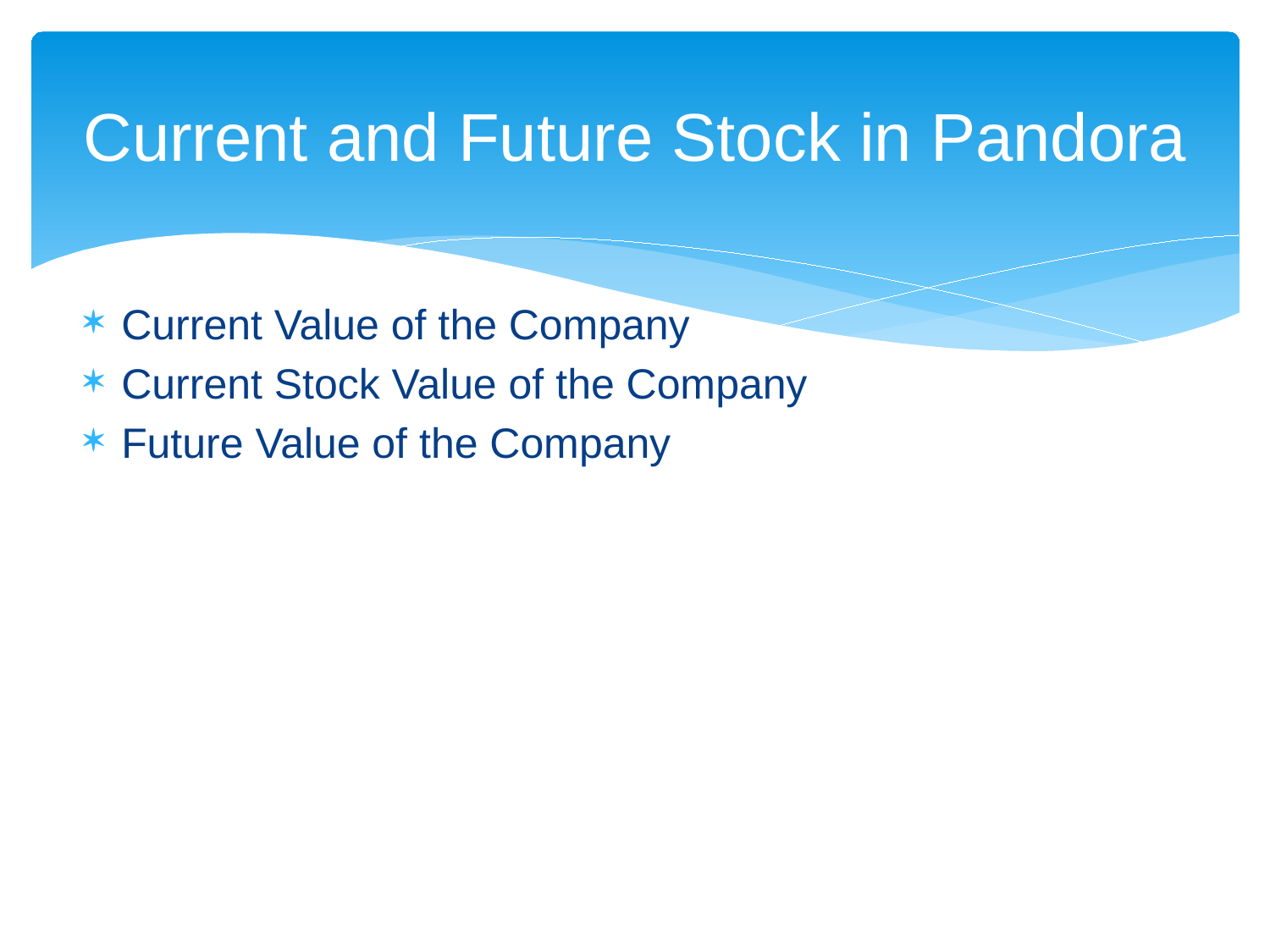

# Current and Future Stock in Pandora
Current Value of the Company
Current Stock Value of the Company
Future Value of the Company